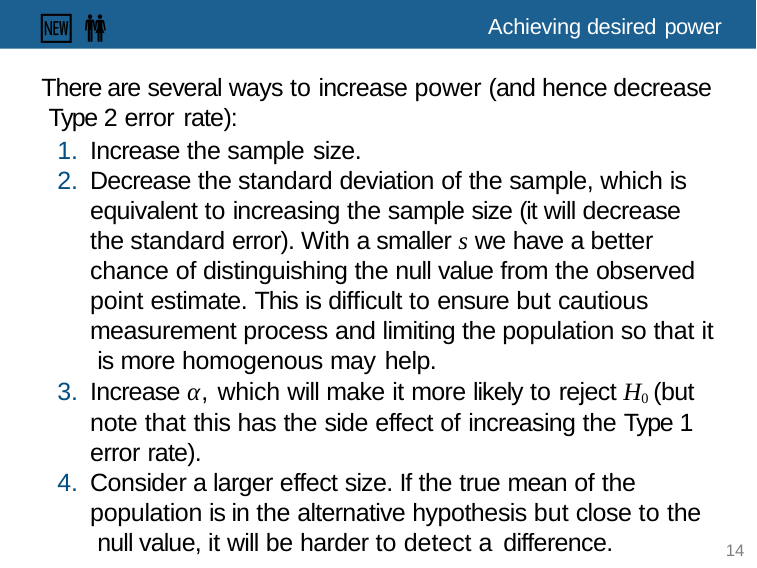

🆕 👫
Achieving desired power
# There are several ways to increase power (and hence decrease  Type 2 error rate):
Increase the sample size.
Decrease the standard deviation of the sample, which is  equivalent to increasing the sample size (it will decrease  the standard error). With a smaller s we have a better  chance of distinguishing the null value from the observed  point estimate. This is difﬁcult to ensure but cautious  measurement process and limiting the population so that it  is more homogenous may help.
Increase α, which will make it more likely to reject H0 (but  note that this has the side effect of increasing the Type 1  error rate).
Consider a larger effect size. If the true mean of the  population is in the alternative hypothesis but close to the  null value, it will be harder to detect a difference.
14